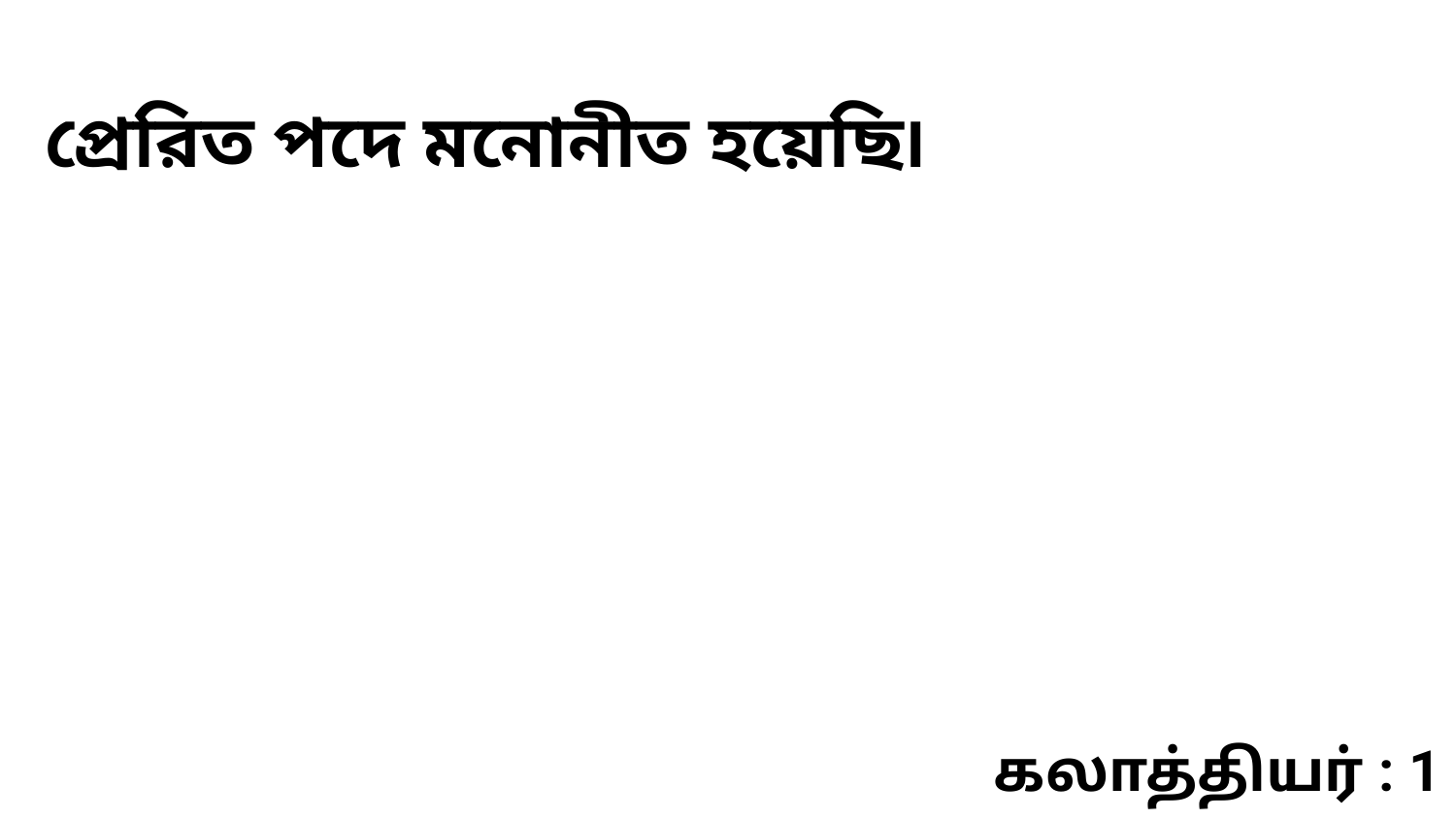

প্রেরিত পদে মনোনীত হয়েছি৷
கலாத்தியர் : 1